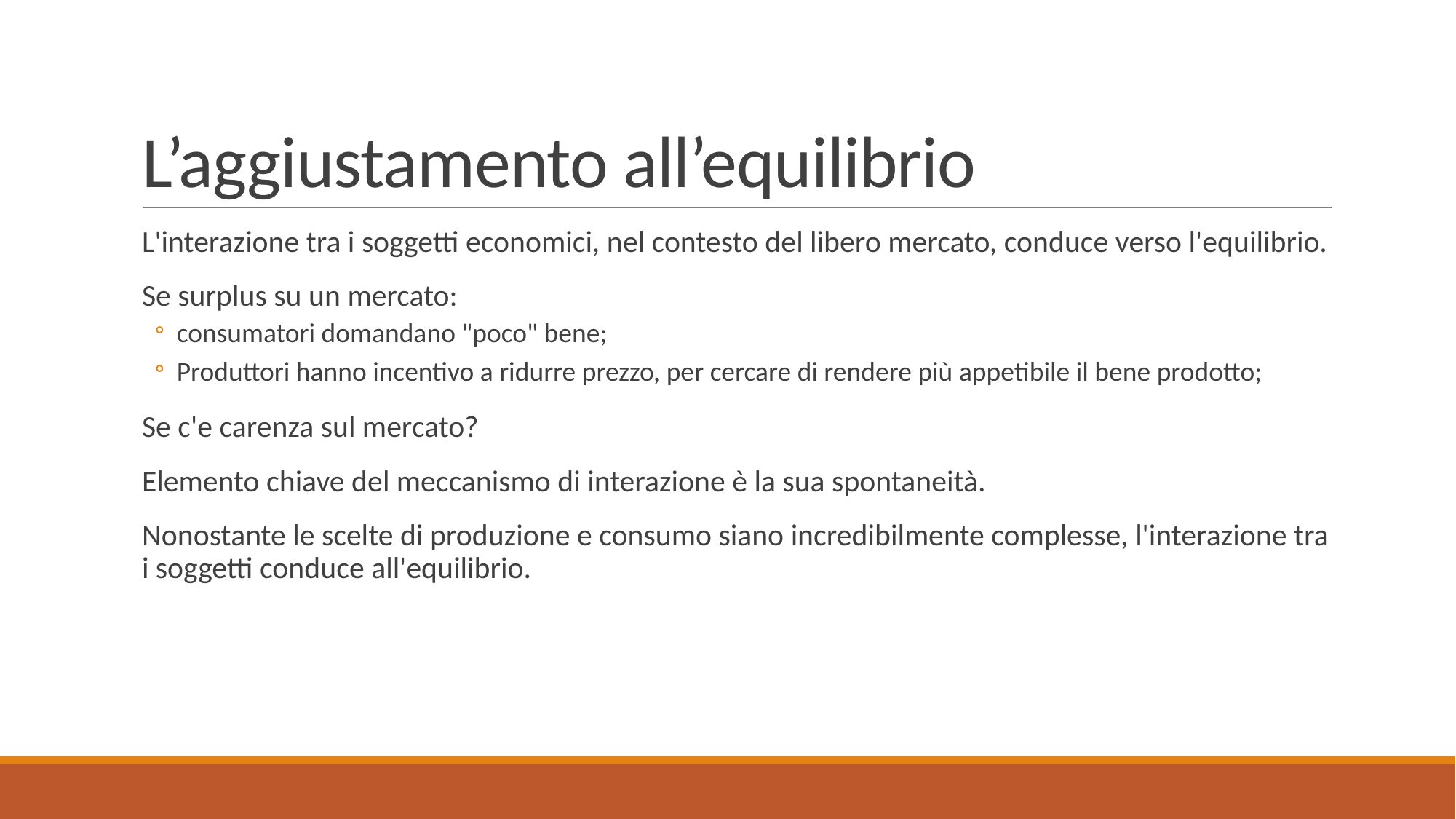

# L’aggiustamento all’equilibrio
L'interazione tra i soggetti economici, nel contesto del libero mercato, conduce verso l'equilibrio.
Se surplus su un mercato:
consumatori domandano "poco" bene;
Produttori hanno incentivo a ridurre prezzo, per cercare di rendere più appetibile il bene prodotto;
Se c'e carenza sul mercato?
Elemento chiave del meccanismo di interazione è la sua spontaneità.
Nonostante le scelte di produzione e consumo siano incredibilmente complesse, l'interazione tra i soggetti conduce all'equilibrio.